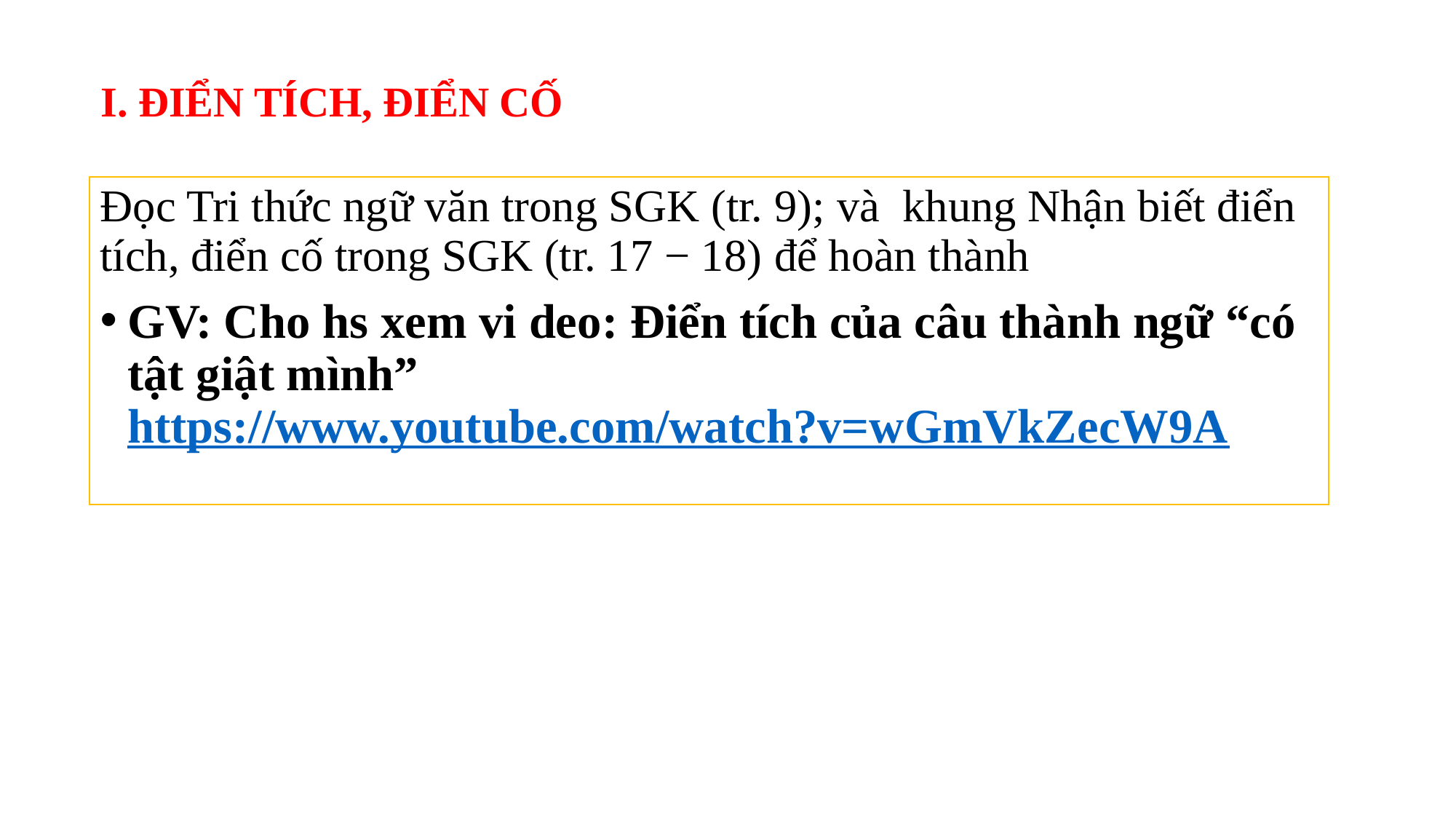

I. ĐIỂN TÍCH, ĐIỂN CỐ
Đọc Tri thức ngữ văn trong SGK (tr. 9); và  khung Nhận biết điển tích, điển cố trong SGK (tr. 17 − 18) để hoàn thành
GV: Cho hs xem vi deo: Điển tích của câu thành ngữ “có tật giật mình” https://www.youtube.com/watch?v=wGmVkZecW9A